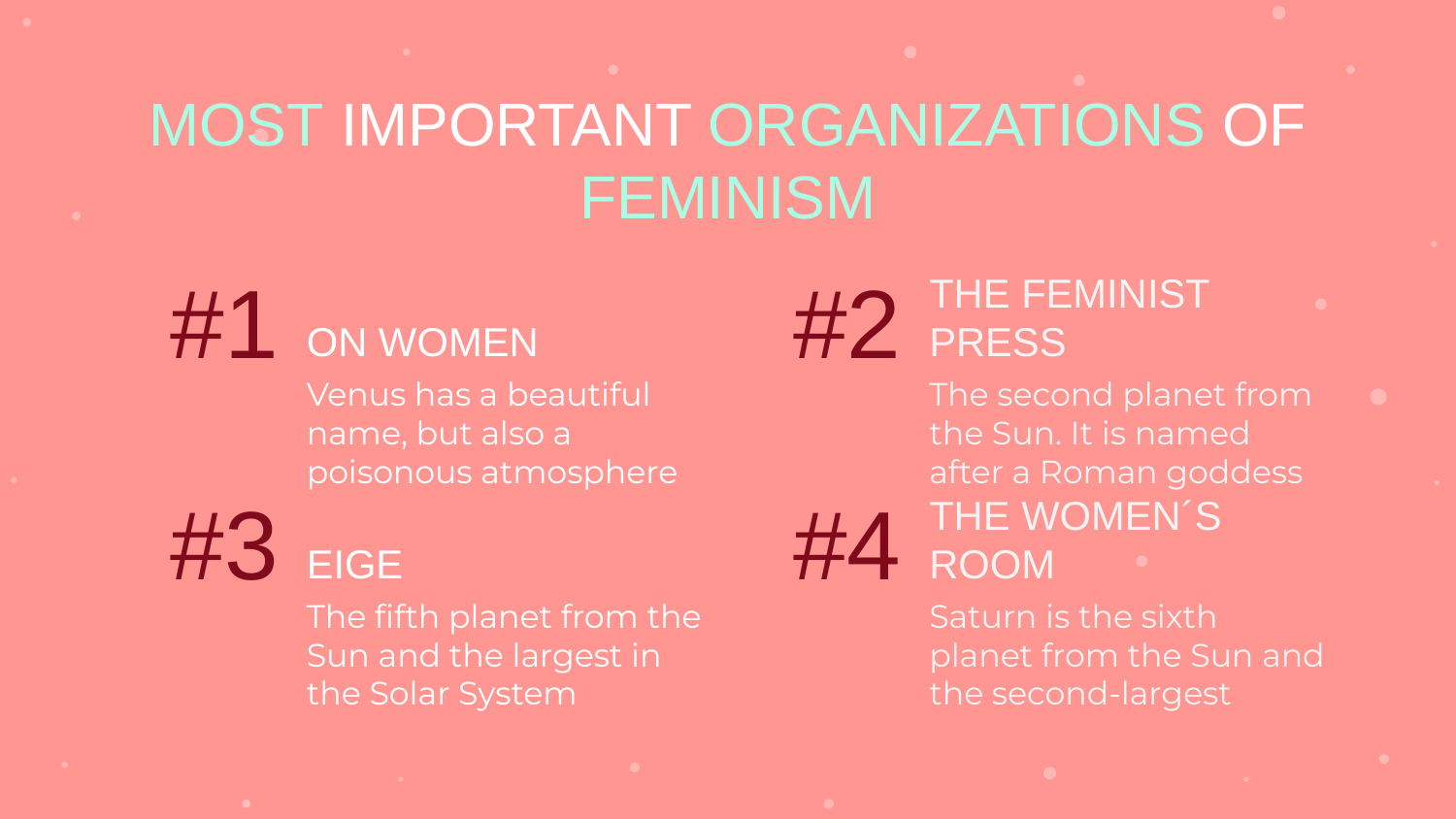

# MOST IMPORTANT ORGANIZATIONS OF FEMINISM
#1
#2
THE FEMINIST PRESS
ON WOMEN
The second planet from the Sun. It is named after a Roman goddess
Venus has a beautiful name, but also a poisonous atmosphere

#3
#4
THE WOMEN´S ROOM
EIGE
Saturn is the sixth planet from the Sun and the second-largest
The fifth planet from the Sun and the largest in the Solar System